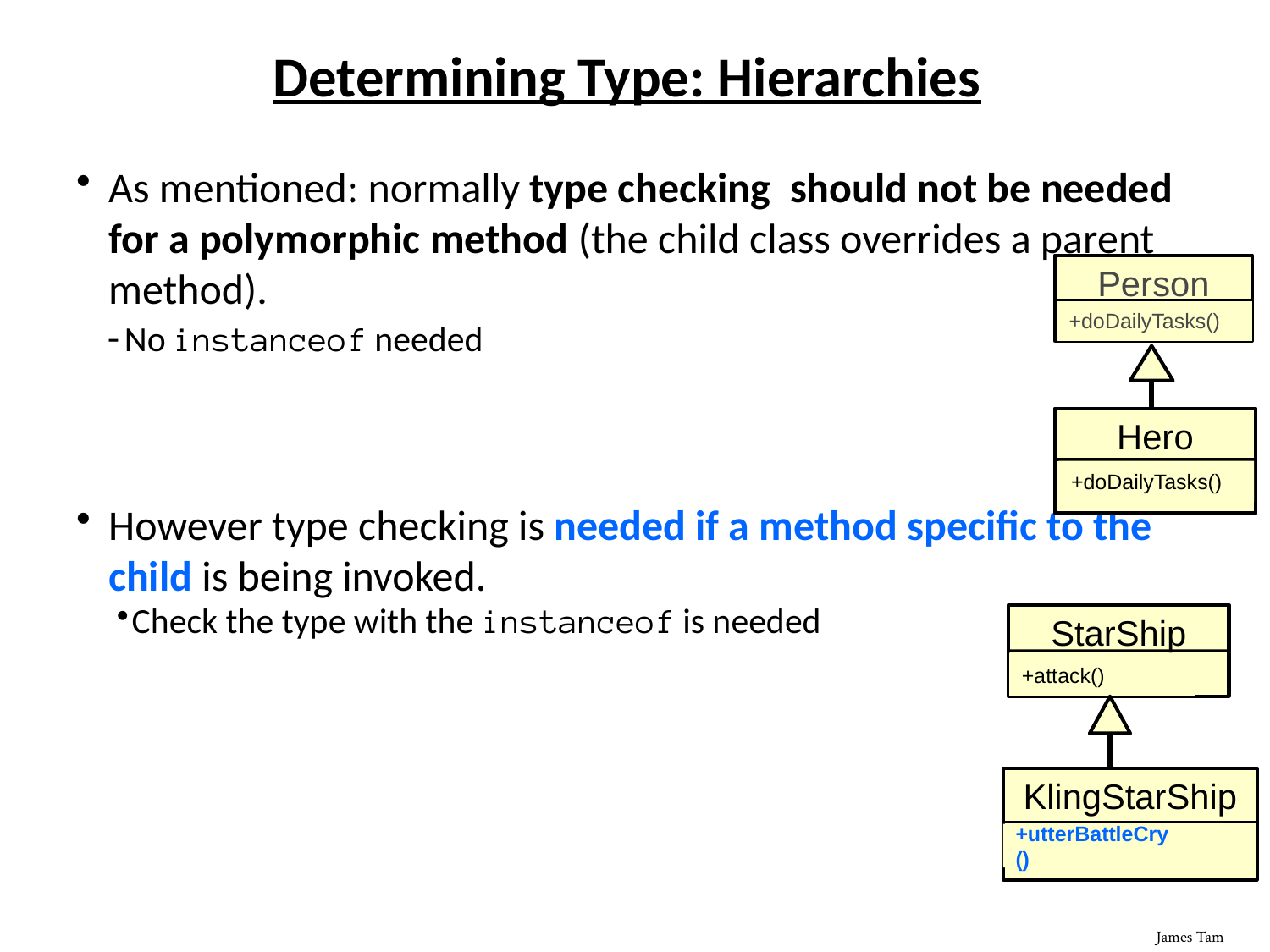

# Determining Type: Hierarchies
As mentioned: normally type checking  should not be needed for a polymorphic method (the child class overrides a parent method).
No instanceof needed

However type checking is needed if a method specific to the child is being invoked.
Check the type with the instanceof is needed

Person
+doDailyTasks()

Hero
+doDailyTasks()
StarShip
+attack()

KlingStarShip
+utterBattleCry()